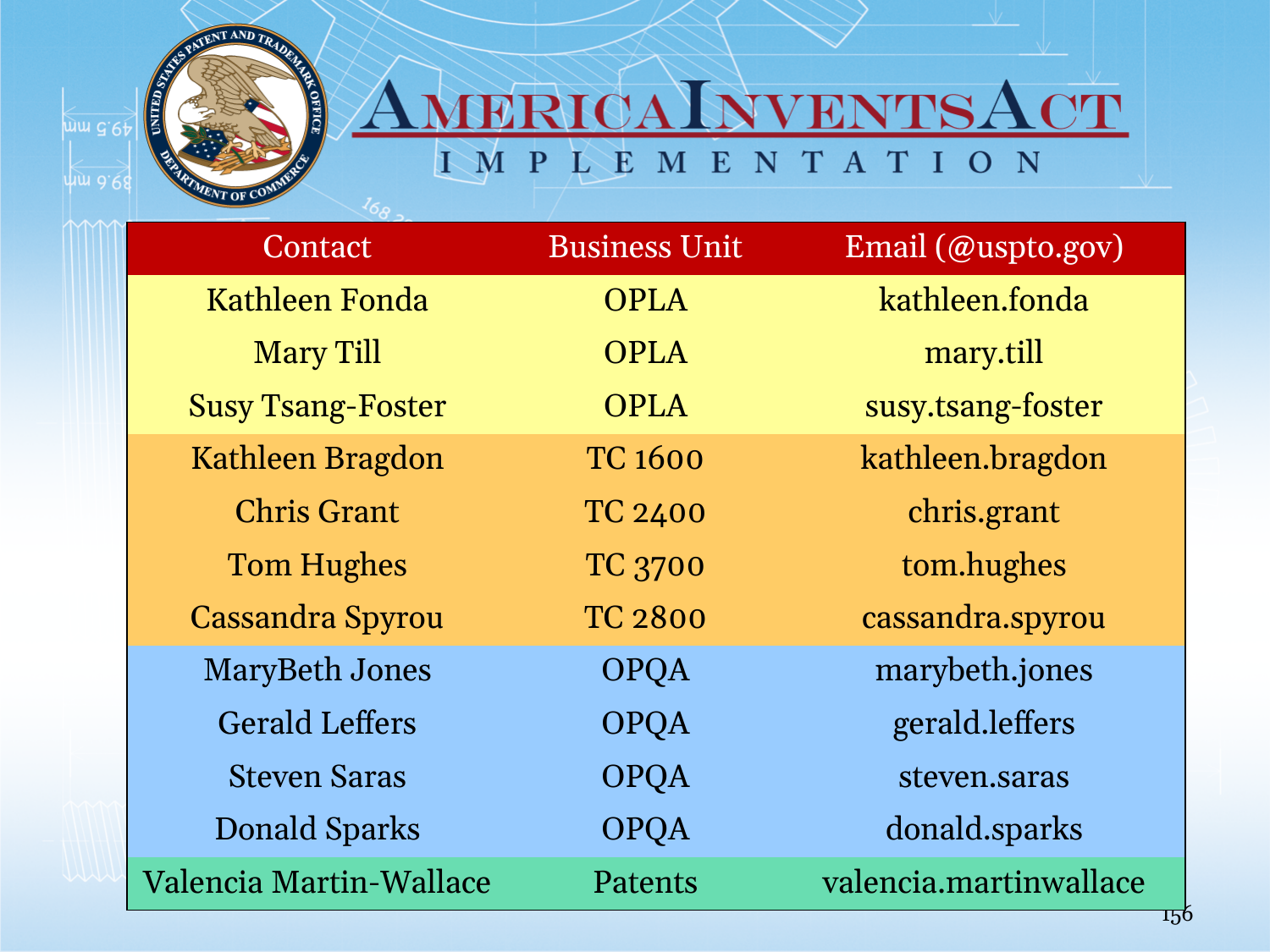

| Contact | Business Unit | Email (@uspto.gov) |
| --- | --- | --- |
| Kathleen Fonda | OPLA | kathleen.fonda |
| Mary Till | OPLA | mary.till |
| Susy Tsang-Foster | OPLA | susy.tsang-foster |
| Kathleen Bragdon | TC 1600 | kathleen.bragdon |
| Chris Grant | TC 2400 | chris.grant |
| Tom Hughes | TC 3700 | tom.hughes |
| Cassandra Spyrou | TC 2800 | cassandra.spyrou |
| MaryBeth Jones | OPQA | marybeth.jones |
| Gerald Leffers | OPQA | gerald.leffers |
| Steven Saras | OPQA | steven.saras |
| Donald Sparks | OPQA | donald.sparks |
| Valencia Martin-Wallace | Patents | valencia.martinwallace |
#
156